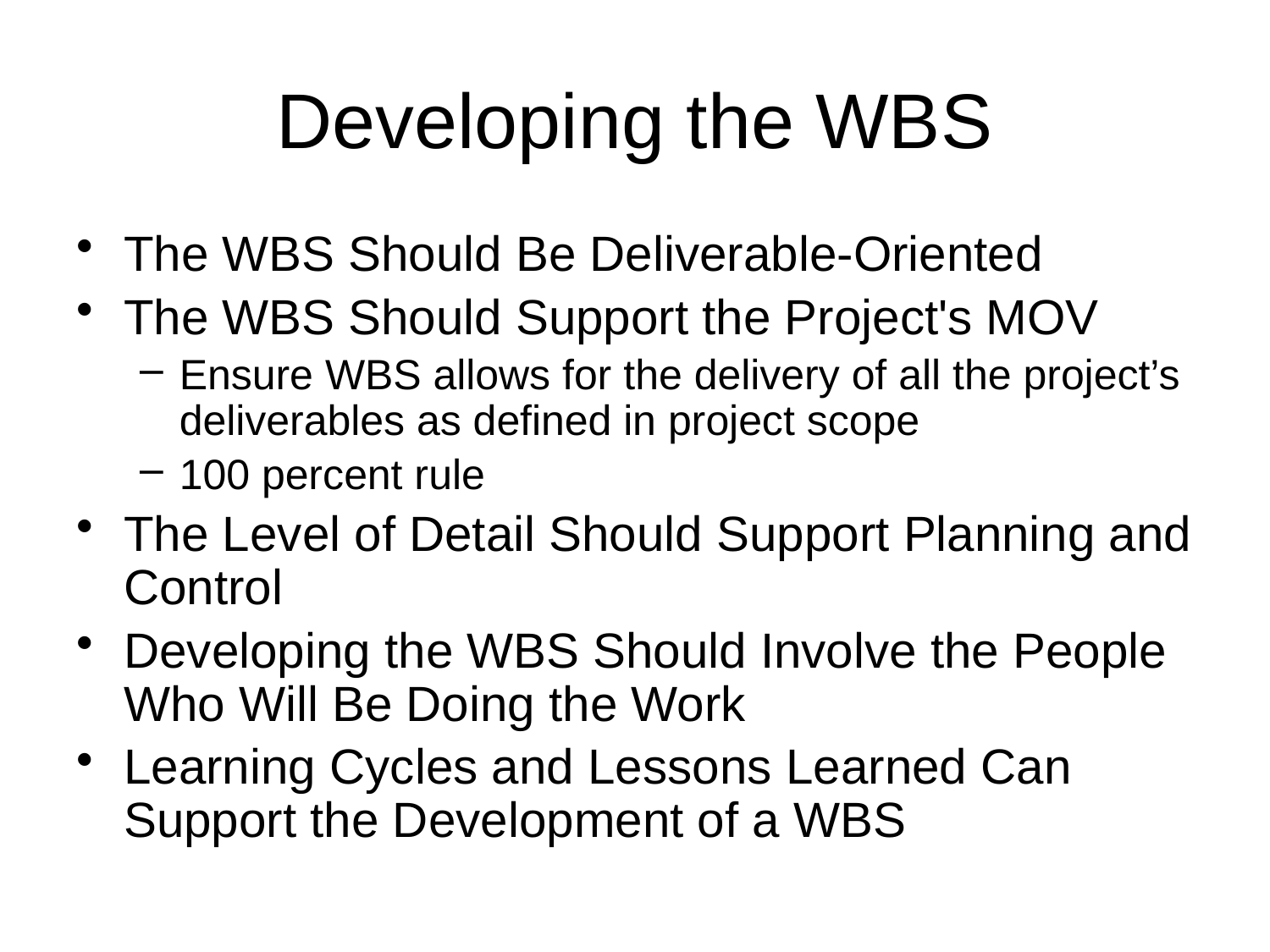

# Developing the WBS
The WBS Should Be Deliverable-Oriented
The WBS Should Support the Project's MOV
Ensure WBS allows for the delivery of all the project’s deliverables as defined in project scope
100 percent rule
The Level of Detail Should Support Planning and Control
Developing the WBS Should Involve the People Who Will Be Doing the Work
Learning Cycles and Lessons Learned Can Support the Development of a WBS